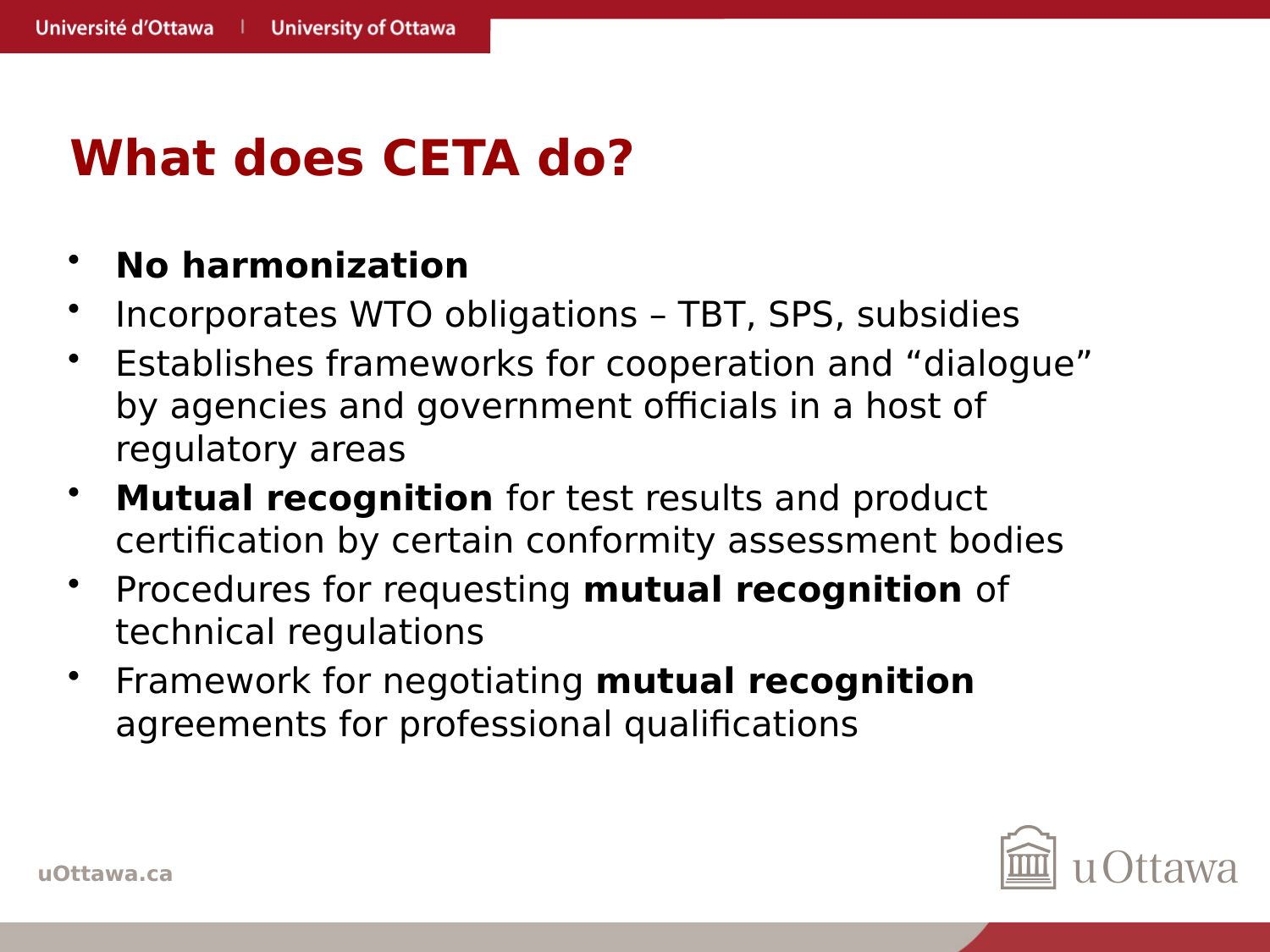

# What does CETA do?
No harmonization
Incorporates WTO obligations – TBT, SPS, subsidies
Establishes frameworks for cooperation and “dialogue” by agencies and government officials in a host of regulatory areas
Mutual recognition for test results and product certification by certain conformity assessment bodies
Procedures for requesting mutual recognition of technical regulations
Framework for negotiating mutual recognition agreements for professional qualifications